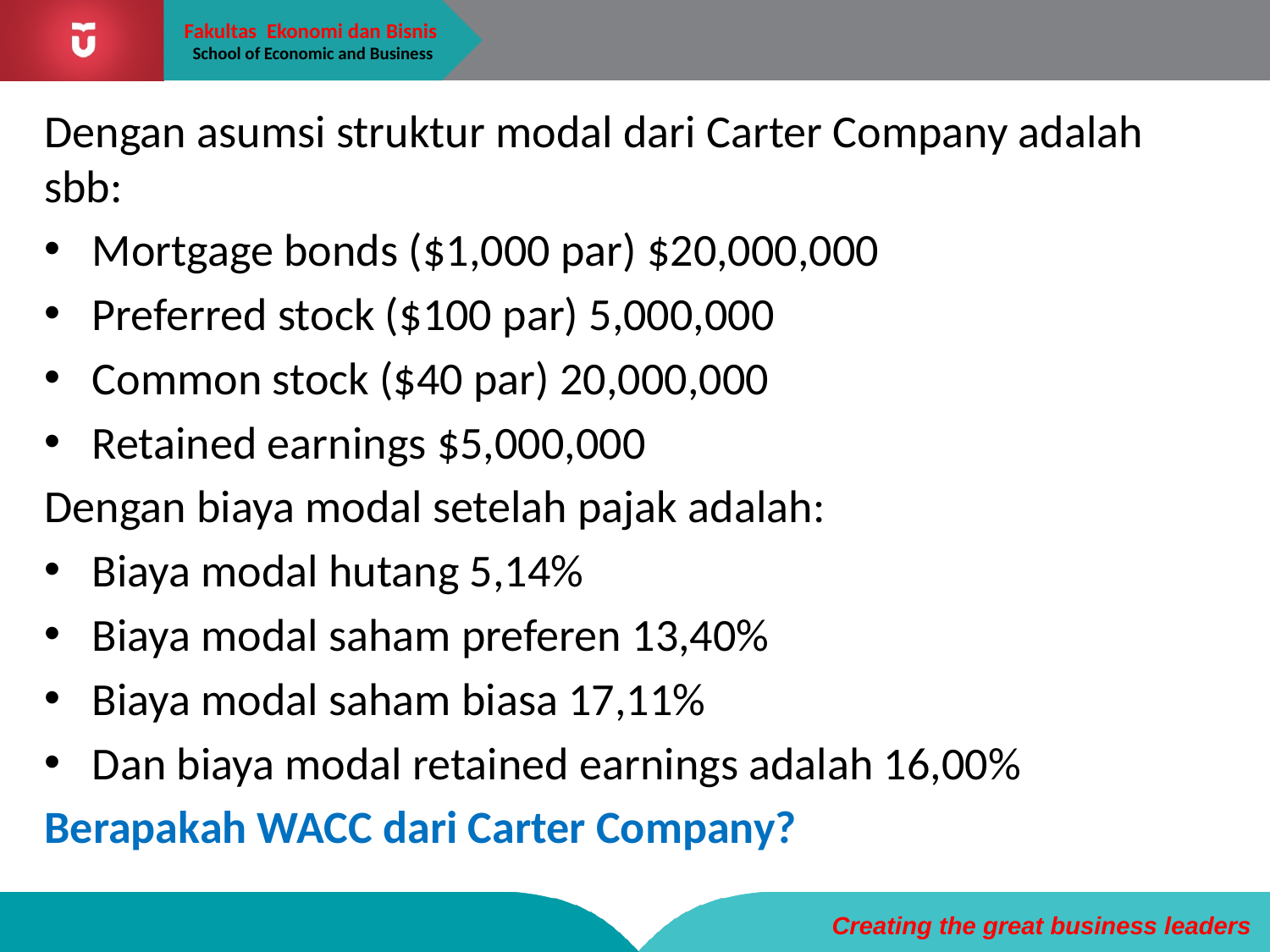

Dengan asumsi struktur modal dari Carter Company adalah sbb:
Mortgage bonds ($1,000 par) $20,000,000
Preferred stock ($100 par) 5,000,000
Common stock ($40 par) 20,000,000
Retained earnings $5,000,000
Dengan biaya modal setelah pajak adalah:
Biaya modal hutang 5,14%
Biaya modal saham preferen 13,40%
Biaya modal saham biasa 17,11%
Dan biaya modal retained earnings adalah 16,00%
Berapakah WACC dari Carter Company?